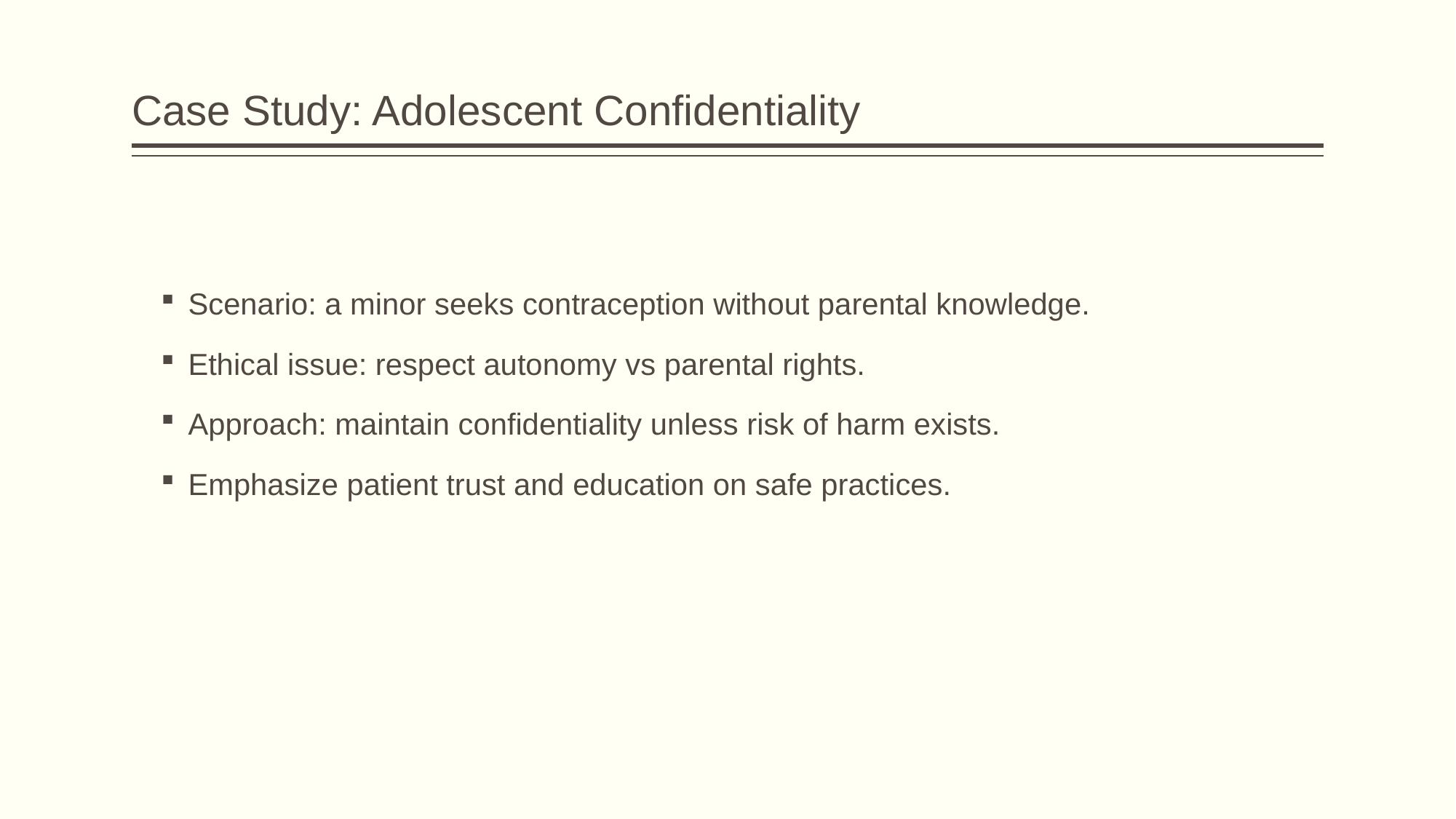

# Case Study: Adolescent Confidentiality
Scenario: a minor seeks contraception without parental knowledge.
Ethical issue: respect autonomy vs parental rights.
Approach: maintain confidentiality unless risk of harm exists.
Emphasize patient trust and education on safe practices.